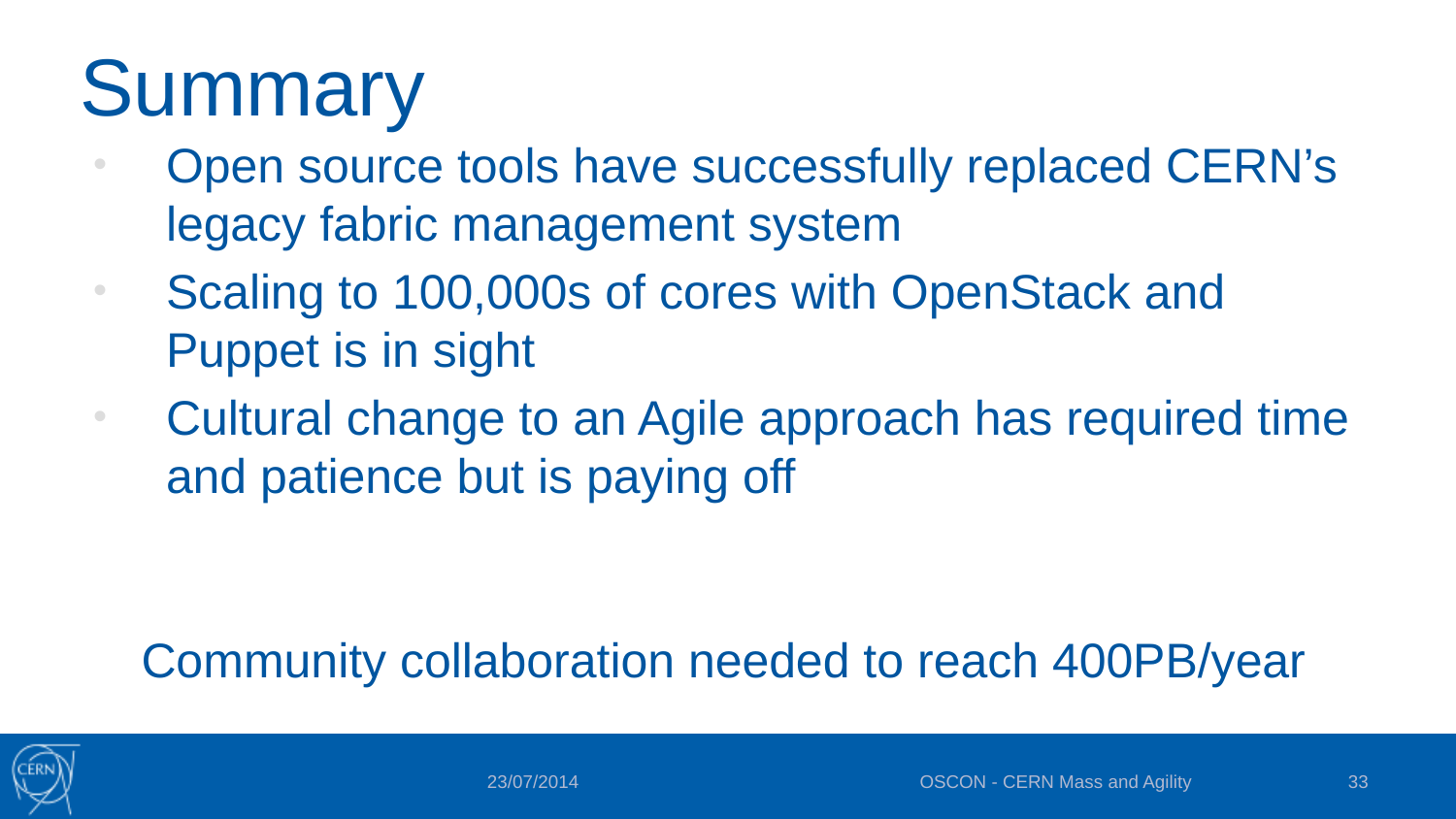

# Summary
Open source tools have successfully replaced CERN’s legacy fabric management system
Scaling to 100,000s of cores with OpenStack and Puppet is in sight
Cultural change to an Agile approach has required time and patience but is paying off
Community collaboration needed to reach 400PB/year
OSCON - CERN Mass and Agility
33
23/07/2014